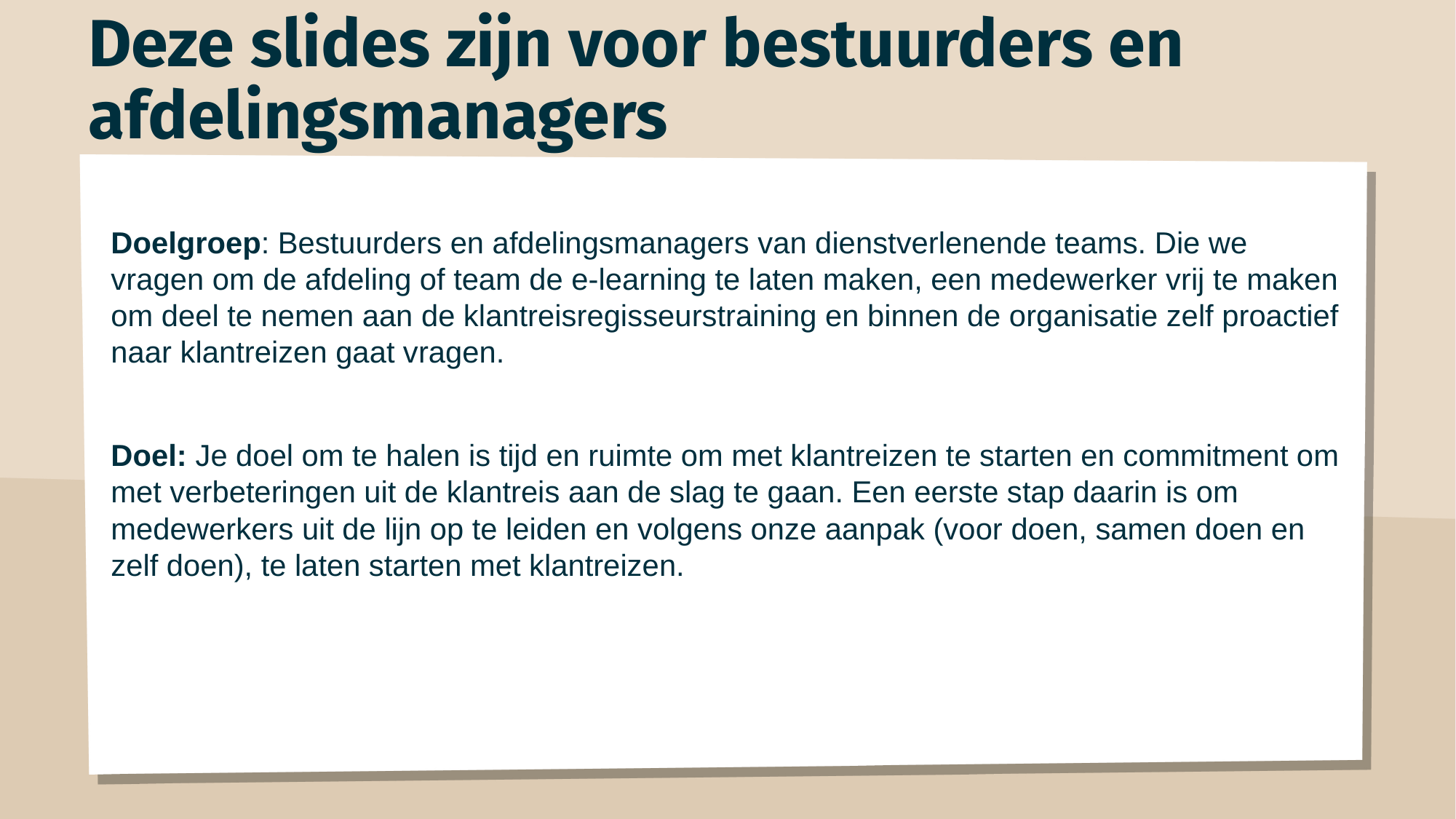

# Deze slides zijn voor bestuurders en afdelingsmanagers
Doelgroep: Bestuurders en afdelingsmanagers van dienstverlenende teams. Die we vragen om de afdeling of team de e-learning te laten maken, een medewerker vrij te maken om deel te nemen aan de klantreisregisseurstraining en binnen de organisatie zelf proactief naar klantreizen gaat vragen.

Doel: Je doel om te halen is tijd en ruimte om met klantreizen te starten en commitment om met verbeteringen uit de klantreis aan de slag te gaan. Een eerste stap daarin is om medewerkers uit de lijn op te leiden en volgens onze aanpak (voor doen, samen doen en zelf doen), te laten starten met klantreizen.